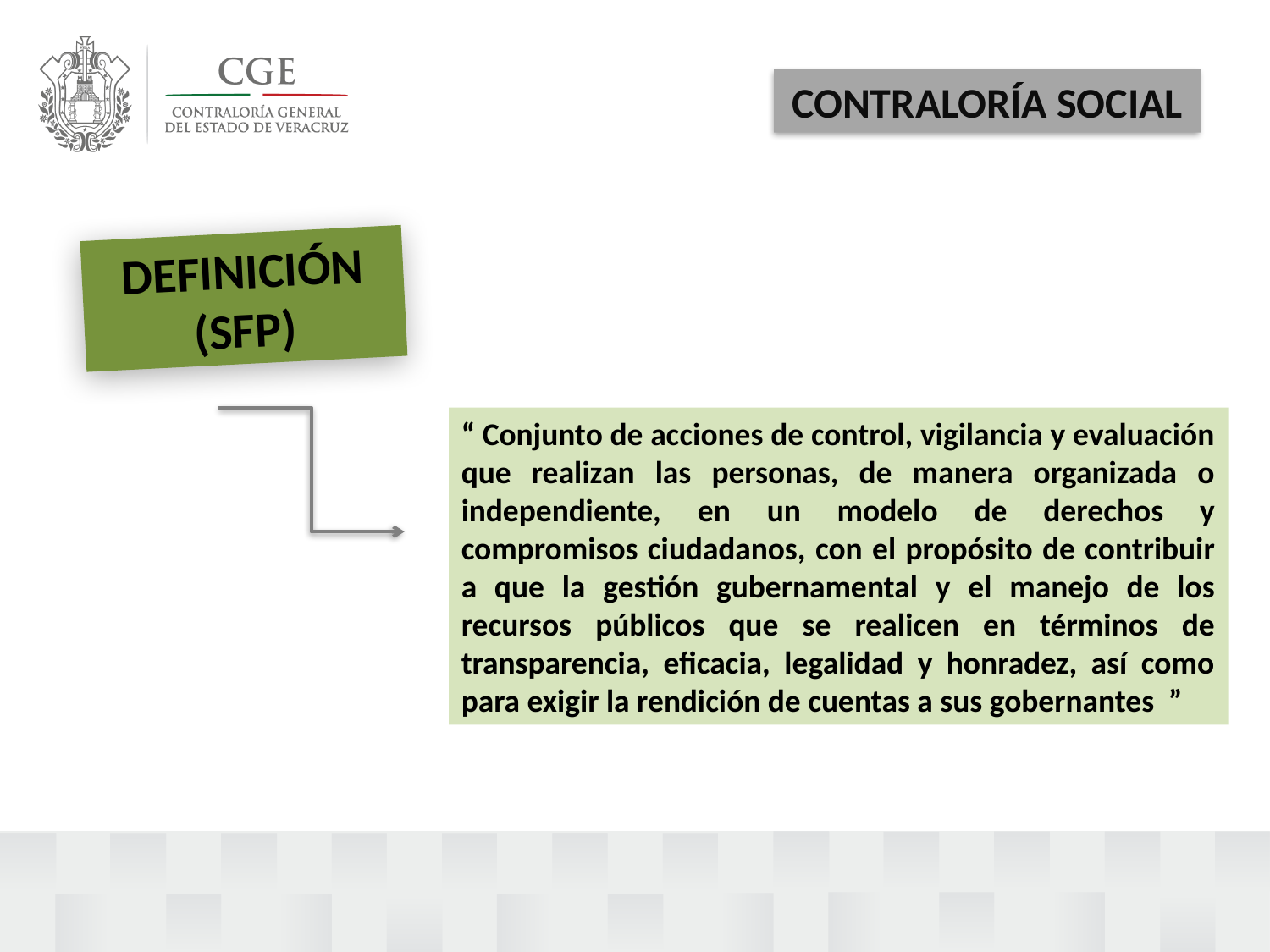

CONTRALORÍA SOCIAL
DEFINICIÓN (SFP)
“ Conjunto de acciones de control, vigilancia y evaluación que realizan las personas, de manera organizada o independiente, en un modelo de derechos y compromisos ciudadanos, con el propósito de contribuir a que la gestión gubernamental y el manejo de los recursos públicos que se realicen en términos de transparencia, eficacia, legalidad y honradez, así como para exigir la rendición de cuentas a sus gobernantes  ”